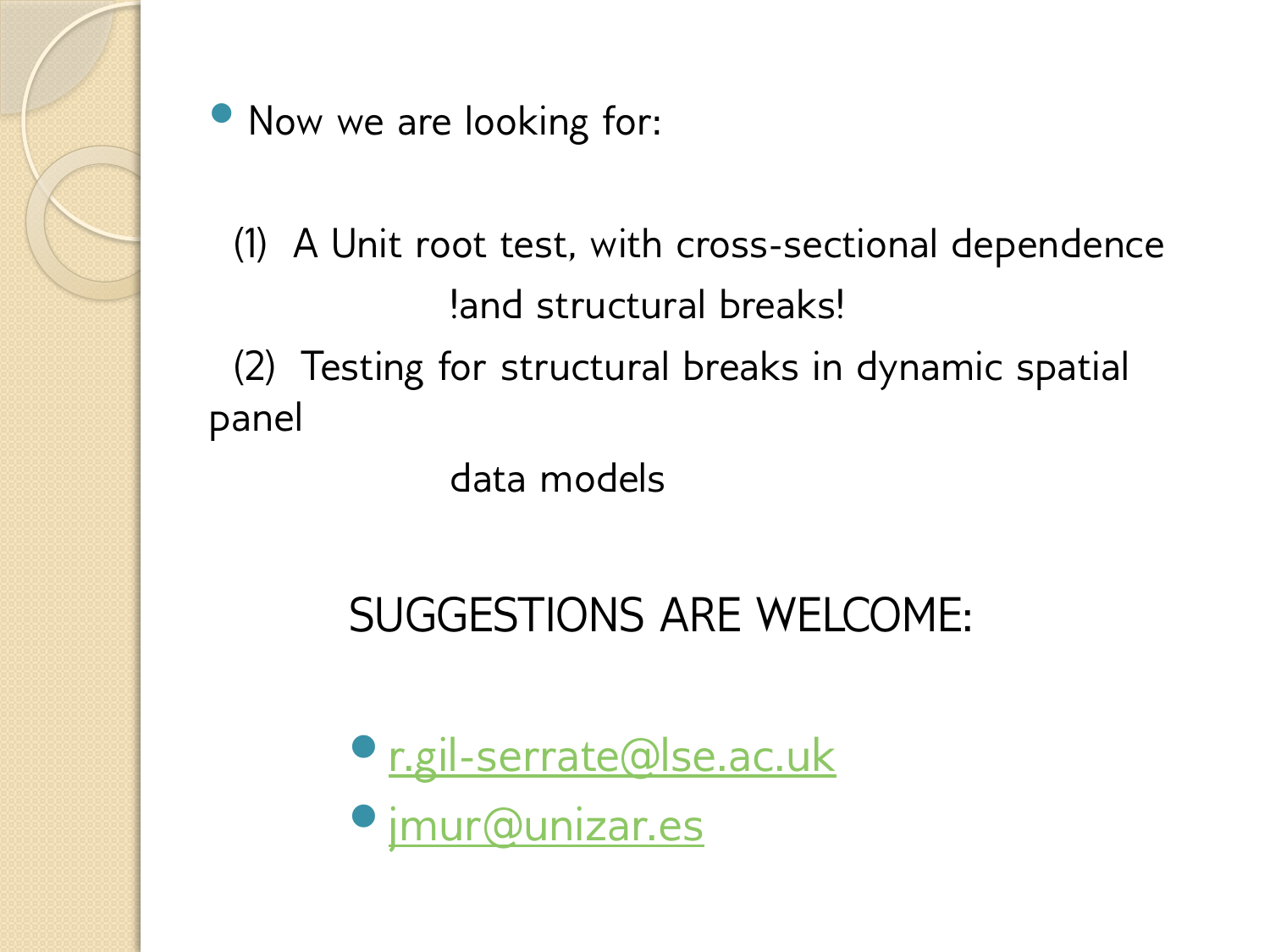

Now we are looking for:

  (1)  A Unit root test, with cross-sectional dependence
                   !and structural breaks!
  (2)  Testing for structural breaks in dynamic spatial panel
                   data models

SUGGESTIONS ARE WELCOME:

r.gil-serrate@lse.ac.uk
jmur@unizar.es